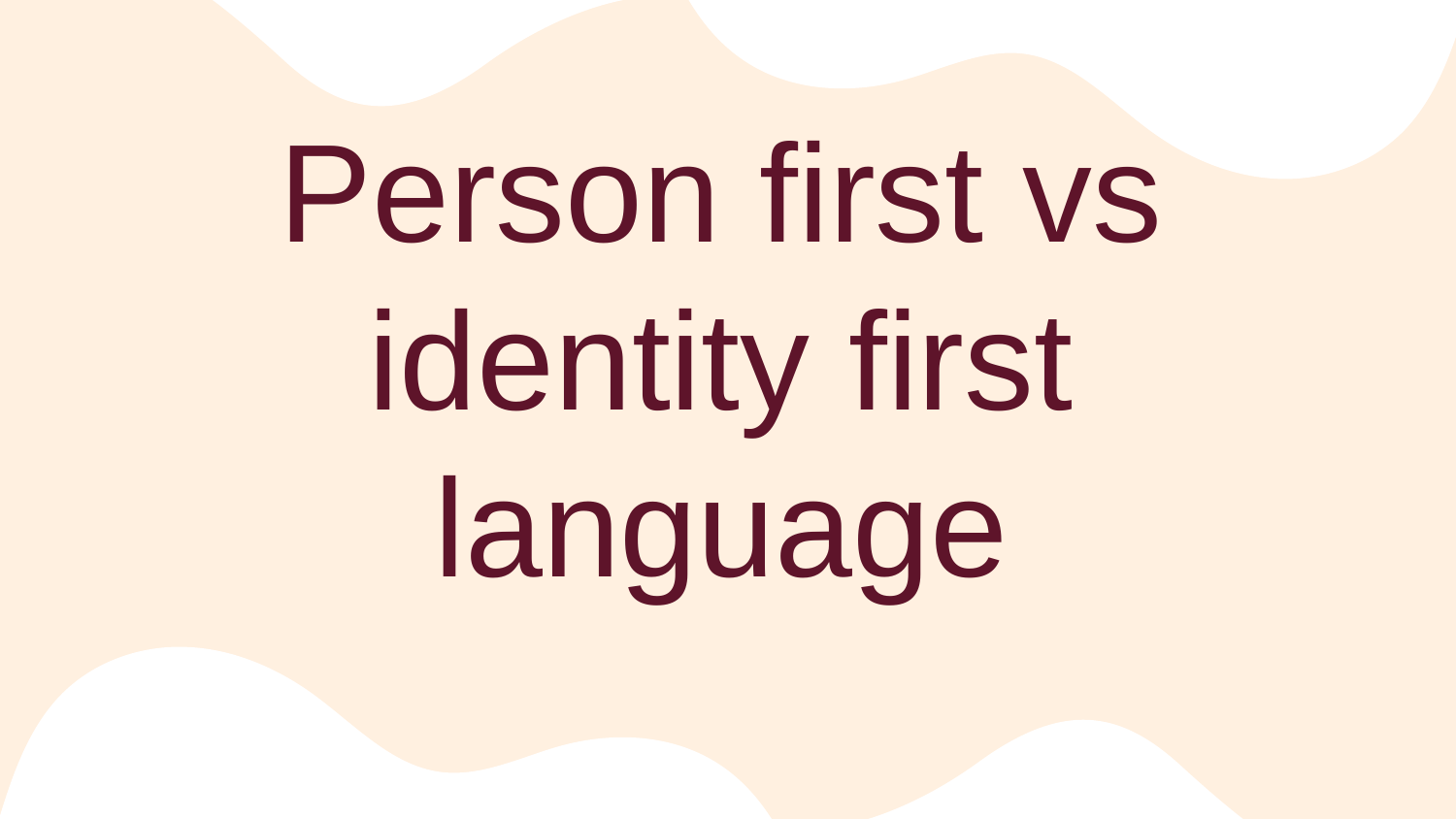

# Person first vs identity first language